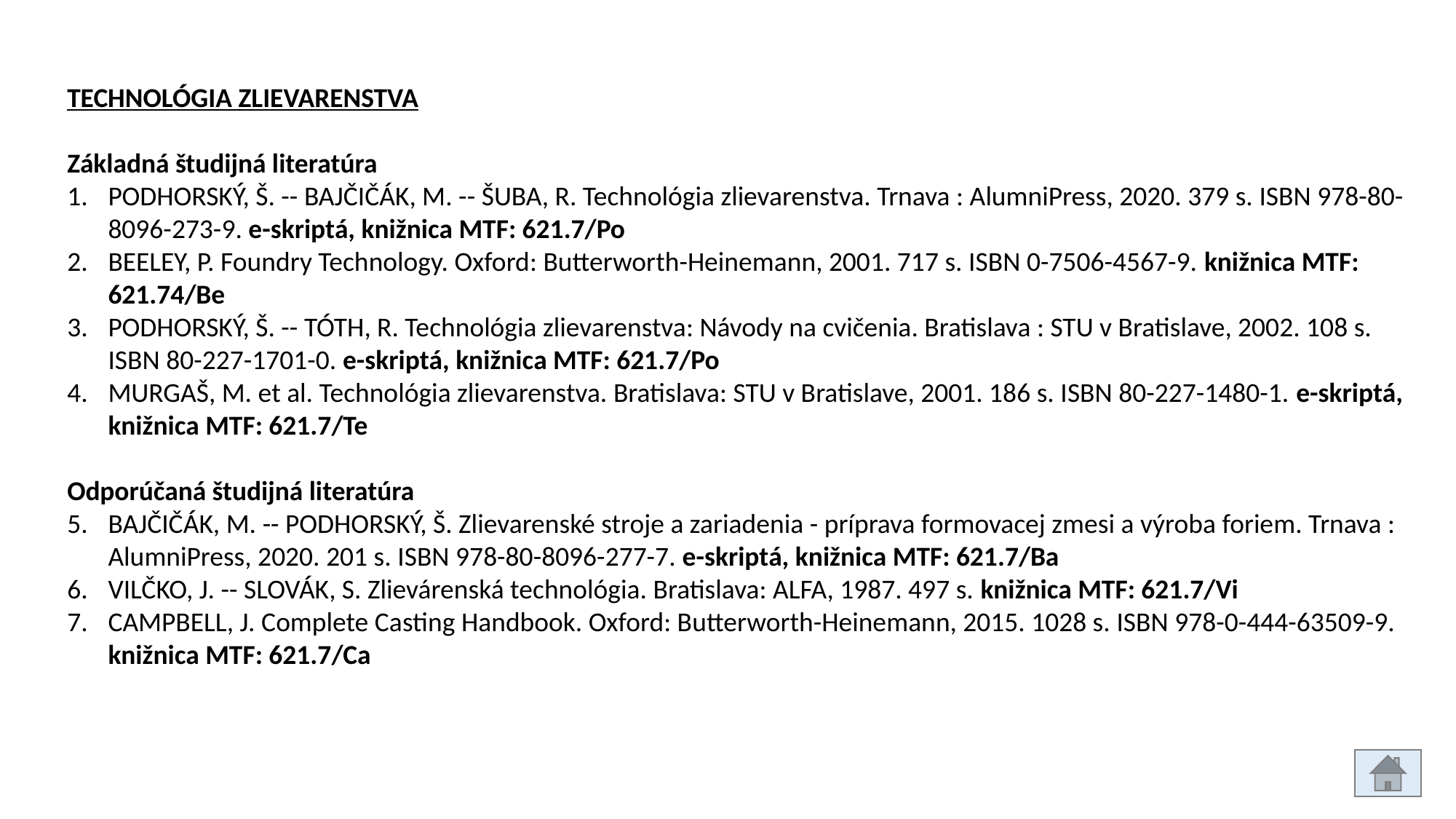

TECHNOLÓGIA ZLIEVARENSTVA

Základná študijná literatúra
PODHORSKÝ, Š. -- BAJČIČÁK, M. -- ŠUBA, R. Technológia zlievarenstva. Trnava : AlumniPress, 2020. 379 s. ISBN 978-80-8096-273-9. e-skriptá, knižnica MTF: 621.7/Po
BEELEY, P. Foundry Technology. Oxford: Butterworth-Heinemann, 2001. 717 s. ISBN 0-7506-4567-9. knižnica MTF: 621.74/Be
PODHORSKÝ, Š. -- TÓTH, R. Technológia zlievarenstva: Návody na cvičenia. Bratislava : STU v Bratislave, 2002. 108 s. ISBN 80-227-1701-0. e-skriptá, knižnica MTF: 621.7/Po
MURGAŠ, M. et al. Technológia zlievarenstva. Bratislava: STU v Bratislave, 2001. 186 s. ISBN 80-227-1480-1. e-skriptá, knižnica MTF: 621.7/Te

Odporúčaná študijná literatúra
BAJČIČÁK, M. -- PODHORSKÝ, Š. Zlievarenské stroje a zariadenia - príprava formovacej zmesi a výroba foriem. Trnava : AlumniPress, 2020. 201 s. ISBN 978-80-8096-277-7. e-skriptá, knižnica MTF: 621.7/Ba
VILČKO, J. -- SLOVÁK, S. Zlievárenská technológia. Bratislava: ALFA, 1987. 497 s. knižnica MTF: 621.7/Vi
CAMPBELL, J. Complete Casting Handbook. Oxford: Butterworth-Heinemann, 2015. 1028 s. ISBN 978-0-444-63509-9. knižnica MTF: 621.7/Ca